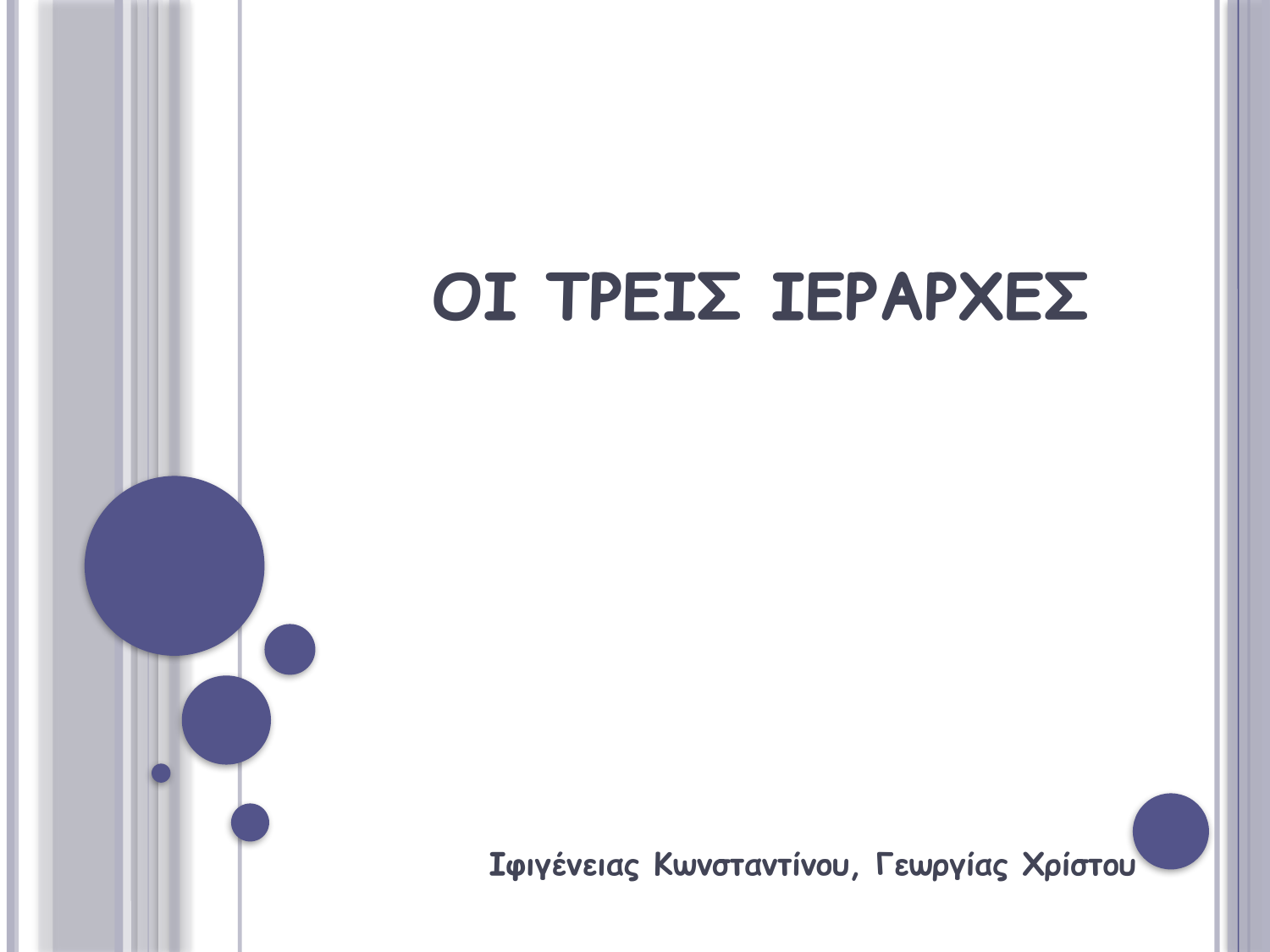

# ΟΙ ΤΡΕΙΣ ΙΕΡΑΡΧΕΣ

Ιφιγένειας Κωνσταντίνου, Γεωργίας Χρίστου